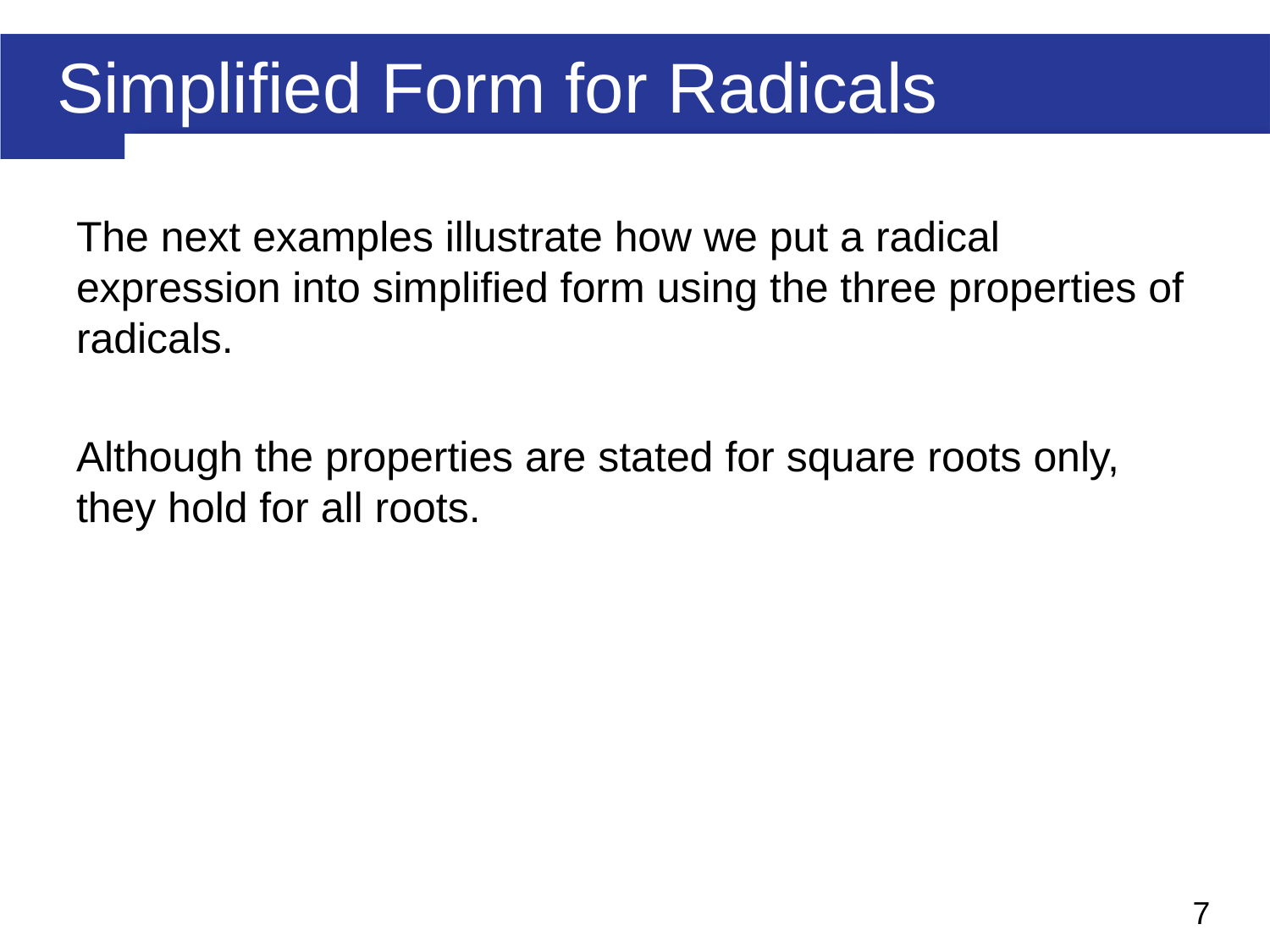

The next examples illustrate how we put a radical expression into simplified form using the three properties of radicals.

Although the properties are stated for square roots only, they hold for all roots.
Simplified Form for Radicals